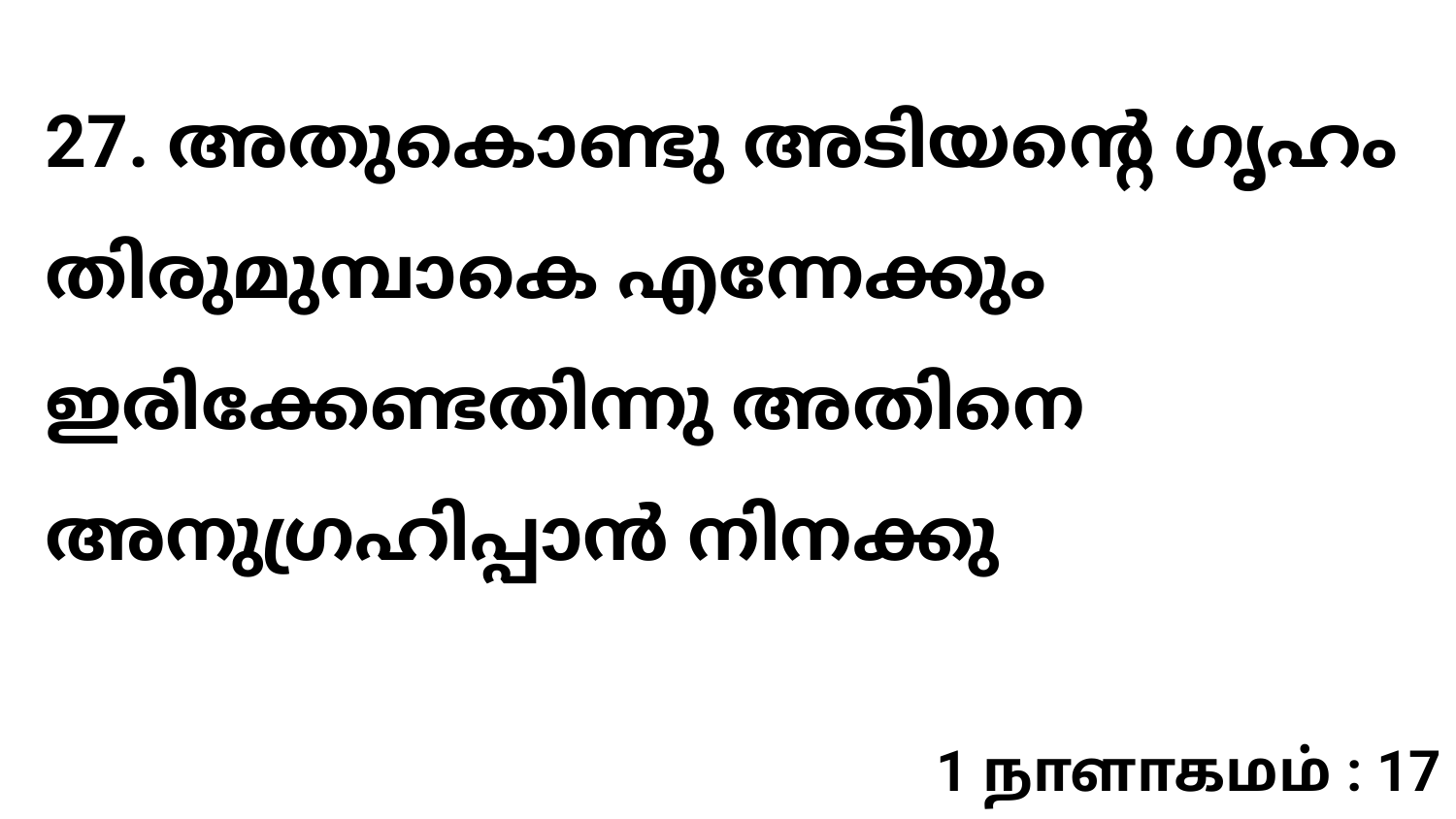

27. അതുകൊണ്ടു അടിയന്റെ ഗൃഹം തിരുമുമ്പാകെ എന്നേക്കും ഇരിക്കേണ്ടതിന്നു അതിനെ അനുഗ്രഹിപ്പാൻ നിനക്കു
1 நாளாகமம் : 17